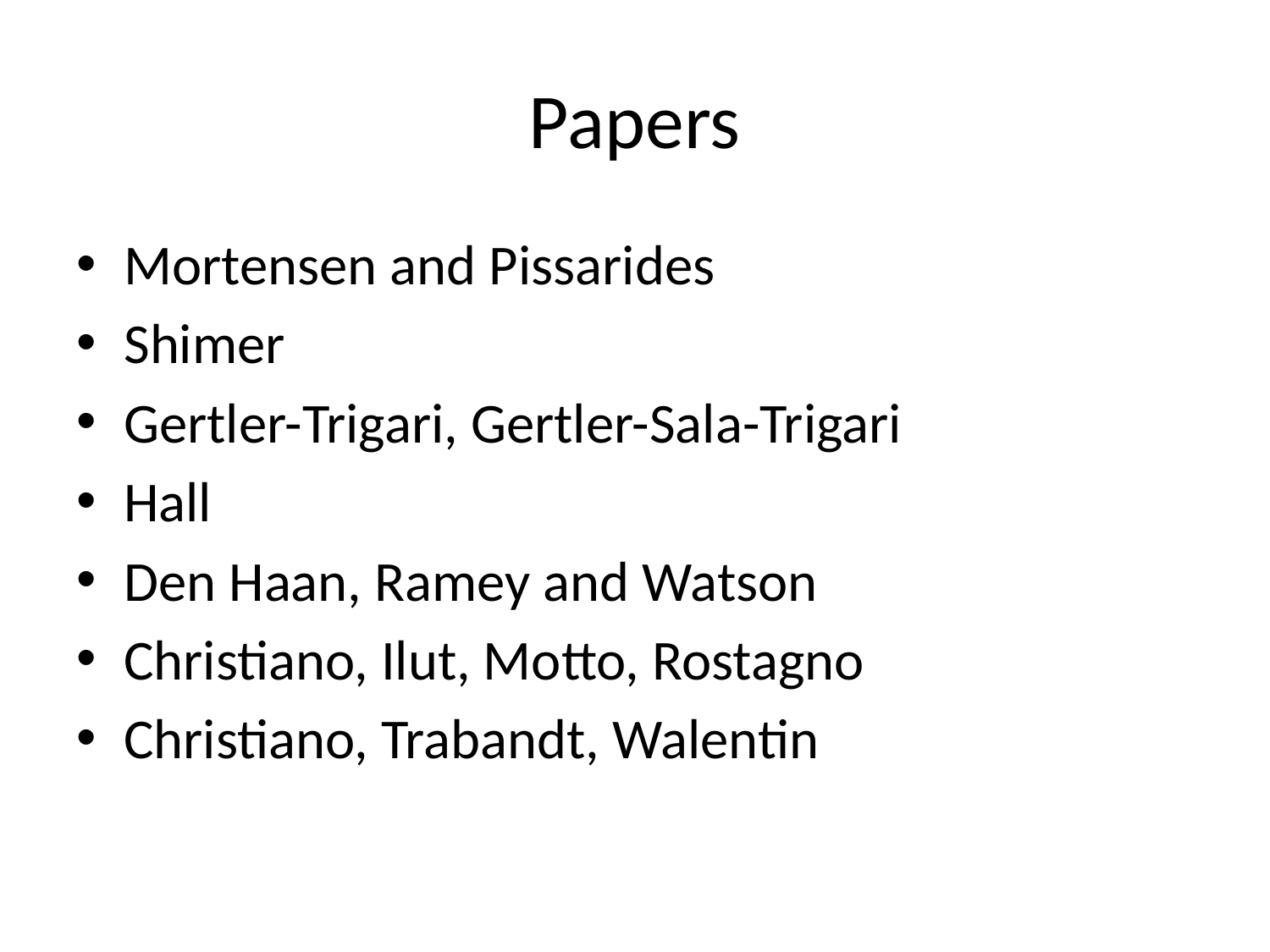

# Papers
Mortensen and Pissarides
Shimer
Gertler-Trigari, Gertler-Sala-Trigari
Hall
Den Haan, Ramey and Watson
Christiano, Ilut, Motto, Rostagno
Christiano, Trabandt, Walentin